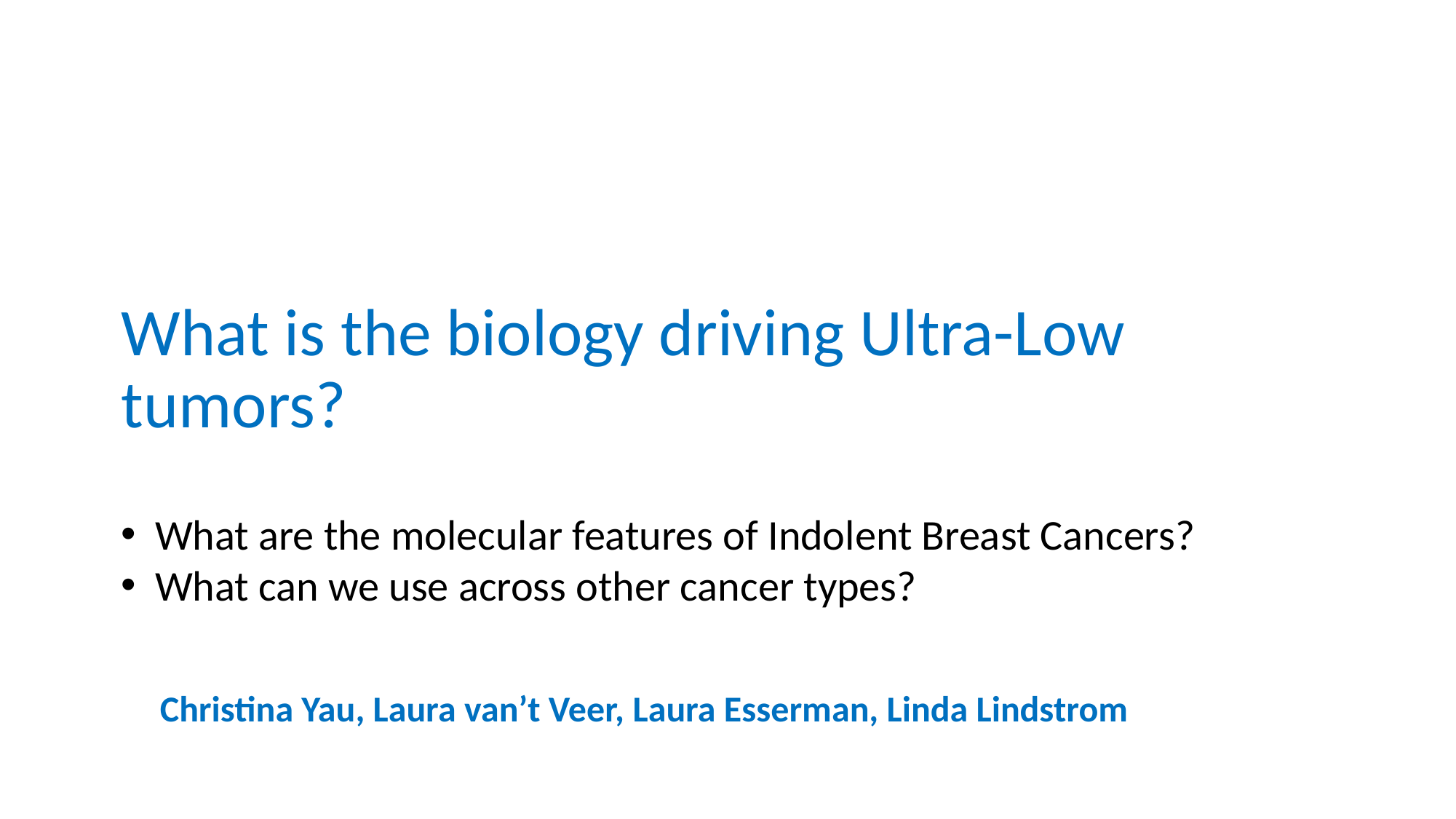

# What is the biology driving Ultra-Low tumors?
What are the molecular features of Indolent Breast Cancers?
What can we use across other cancer types?
Christina Yau, Laura van’t Veer, Laura Esserman, Linda Lindstrom